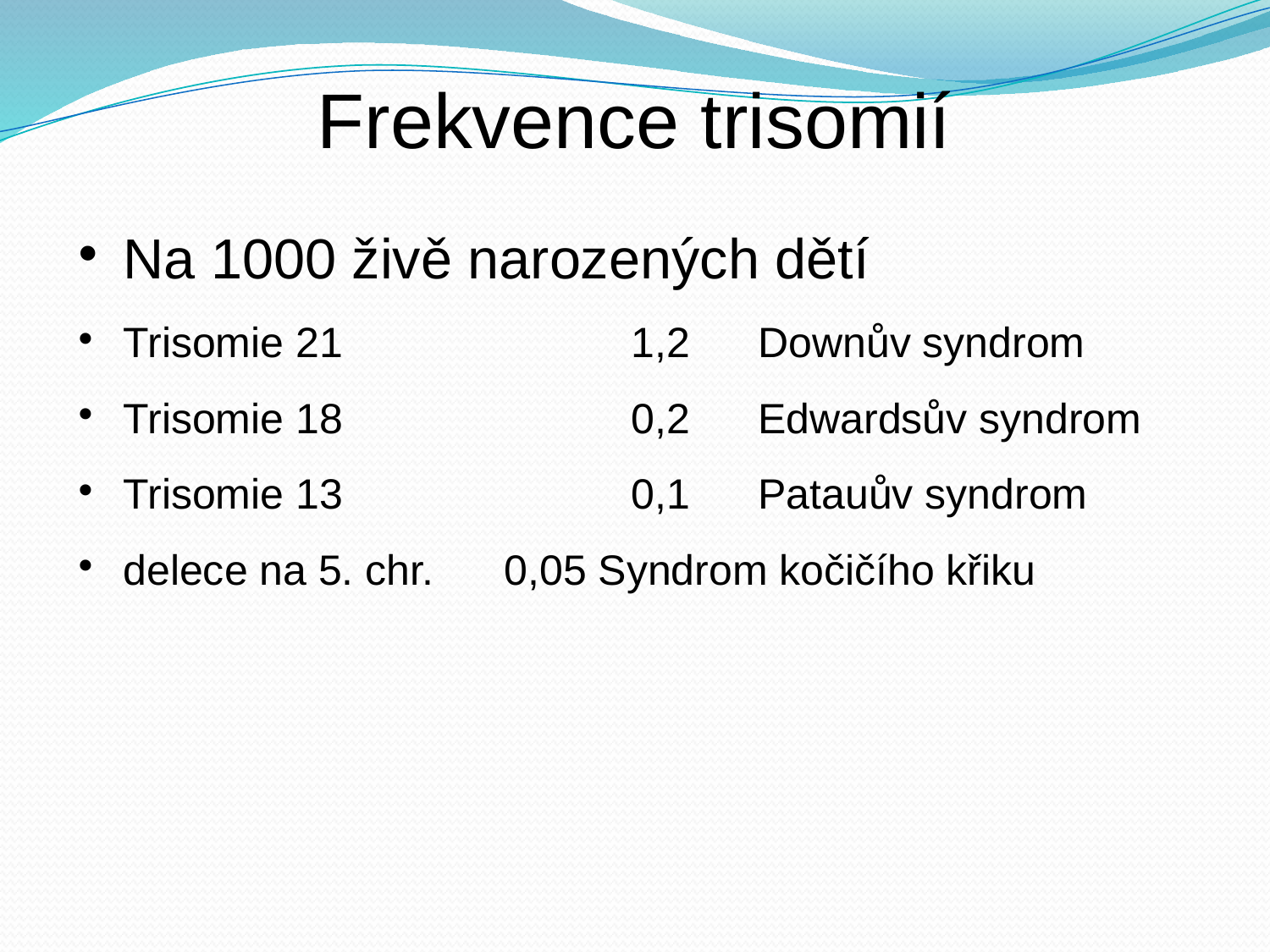

Frekvence trisomií
Na 1000 živě narozených dětí
Trisomie 21 			1,2 	Downův syndrom
Trisomie 18 			0,2 	Edwardsův syndrom
Trisomie 13 			0,1 	Patauův syndrom
delece na 5. chr. 	0,05 Syndrom kočičího křiku